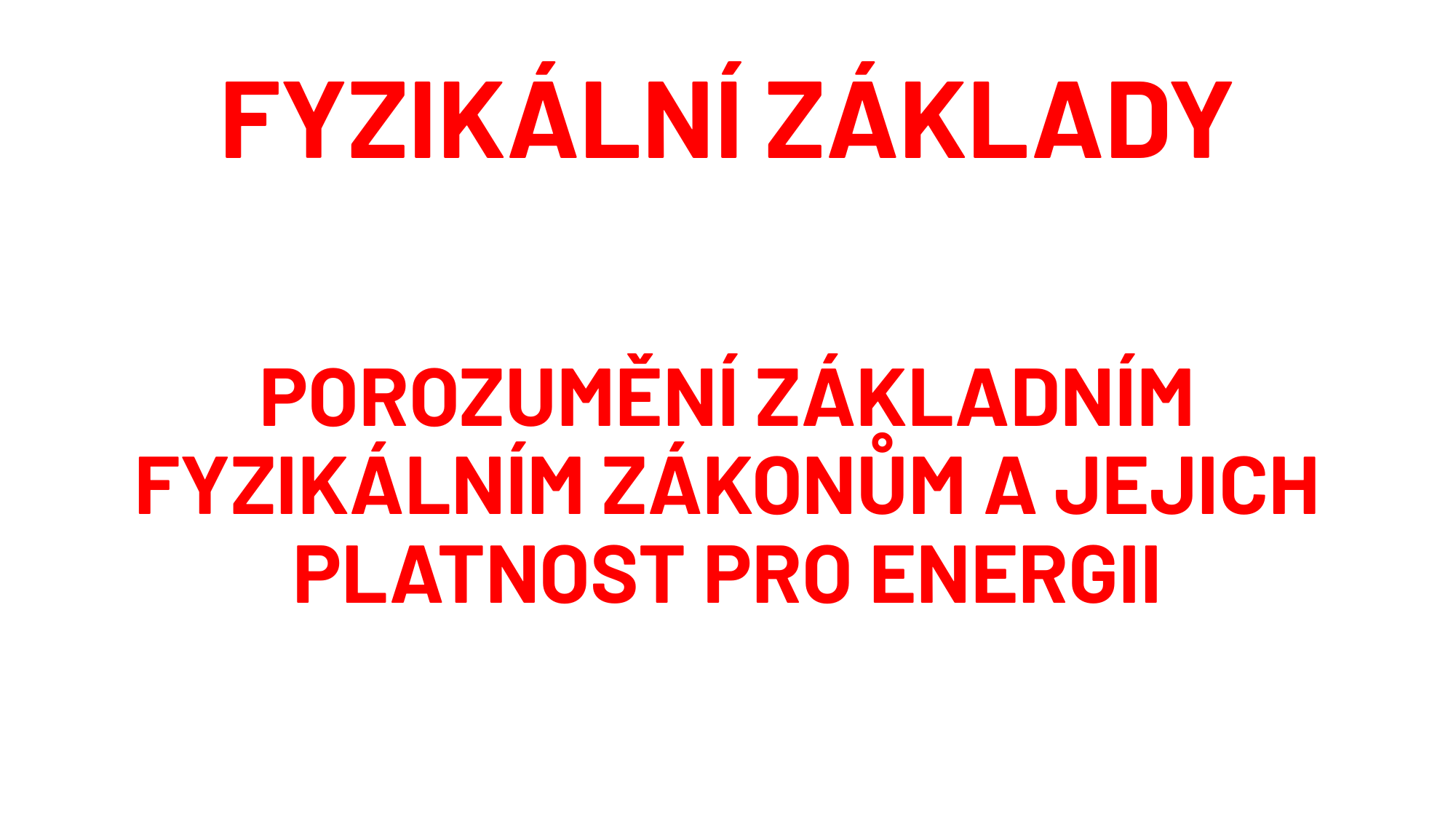

# FYZIKÁLNÍ ZÁKLADY
POROZUMĚNÍ ZÁKLADNÍM FYZIKÁLNÍM ZÁKONŮM A JEJICH PLATNOST PRO ENERGII